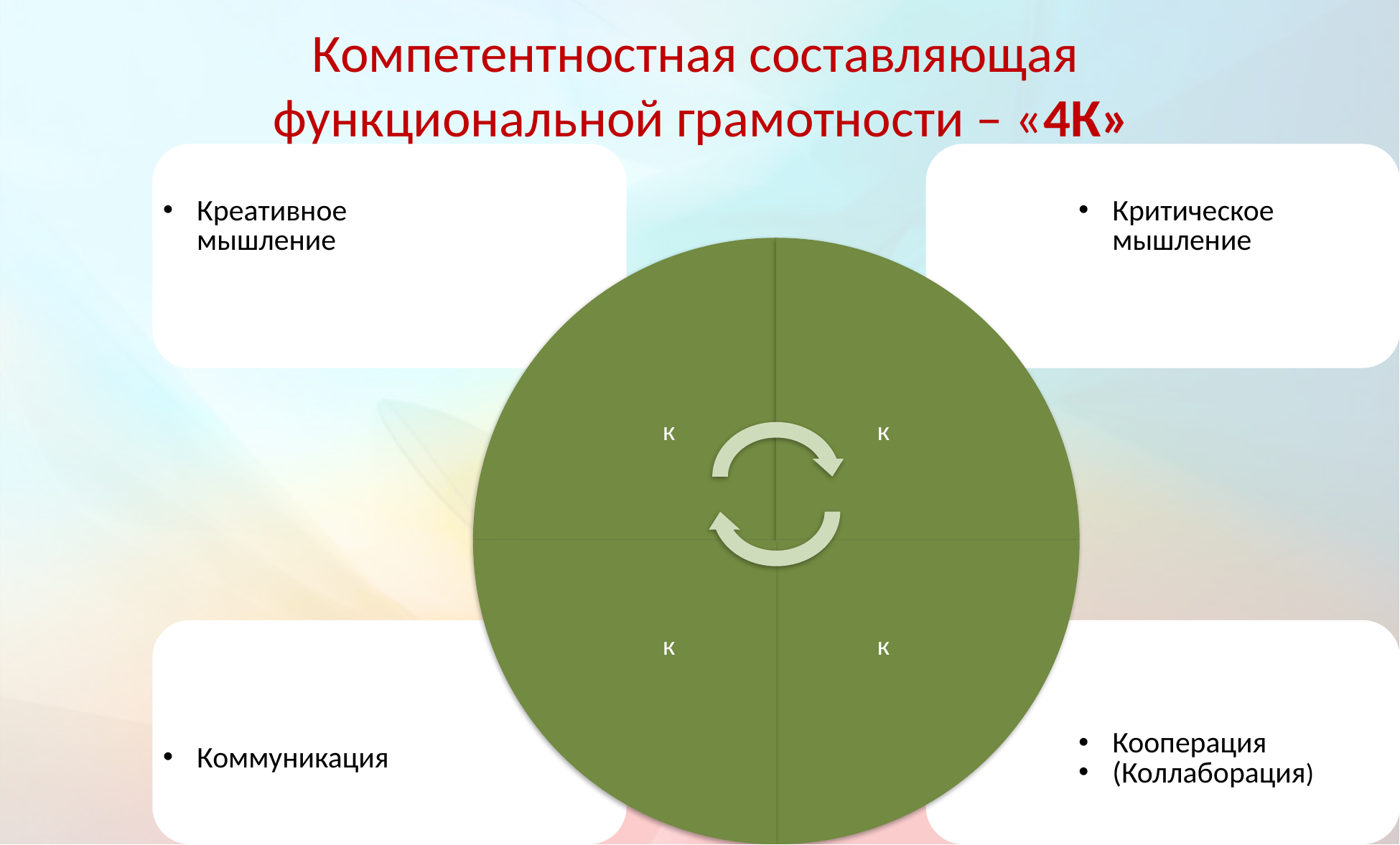

# Компетентностная составляющая функциональной грамотности – «4К»
к
Креативное мышление
к
Критическое мышление
к
Кооперация
к
Коммуникация
(Коллаборация)